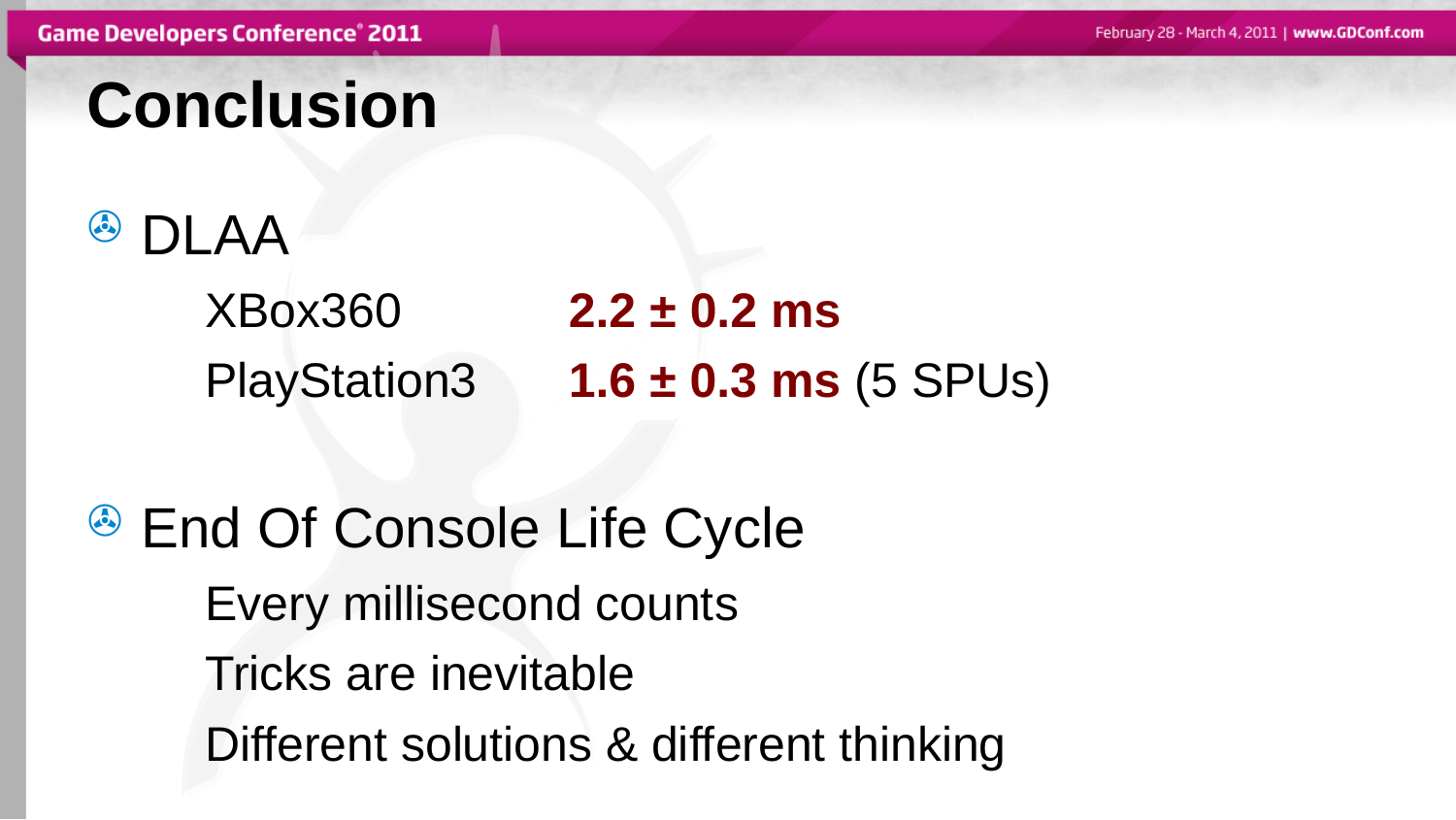

Conclusion
DLAA
XBox360			2.2 ± 0.2 ms
PlayStation3		1.6 ± 0.3 ms (5 SPUs)

End Of Console Life Cycle
Every millisecond counts
Tricks are inevitable
Different solutions & different thinking